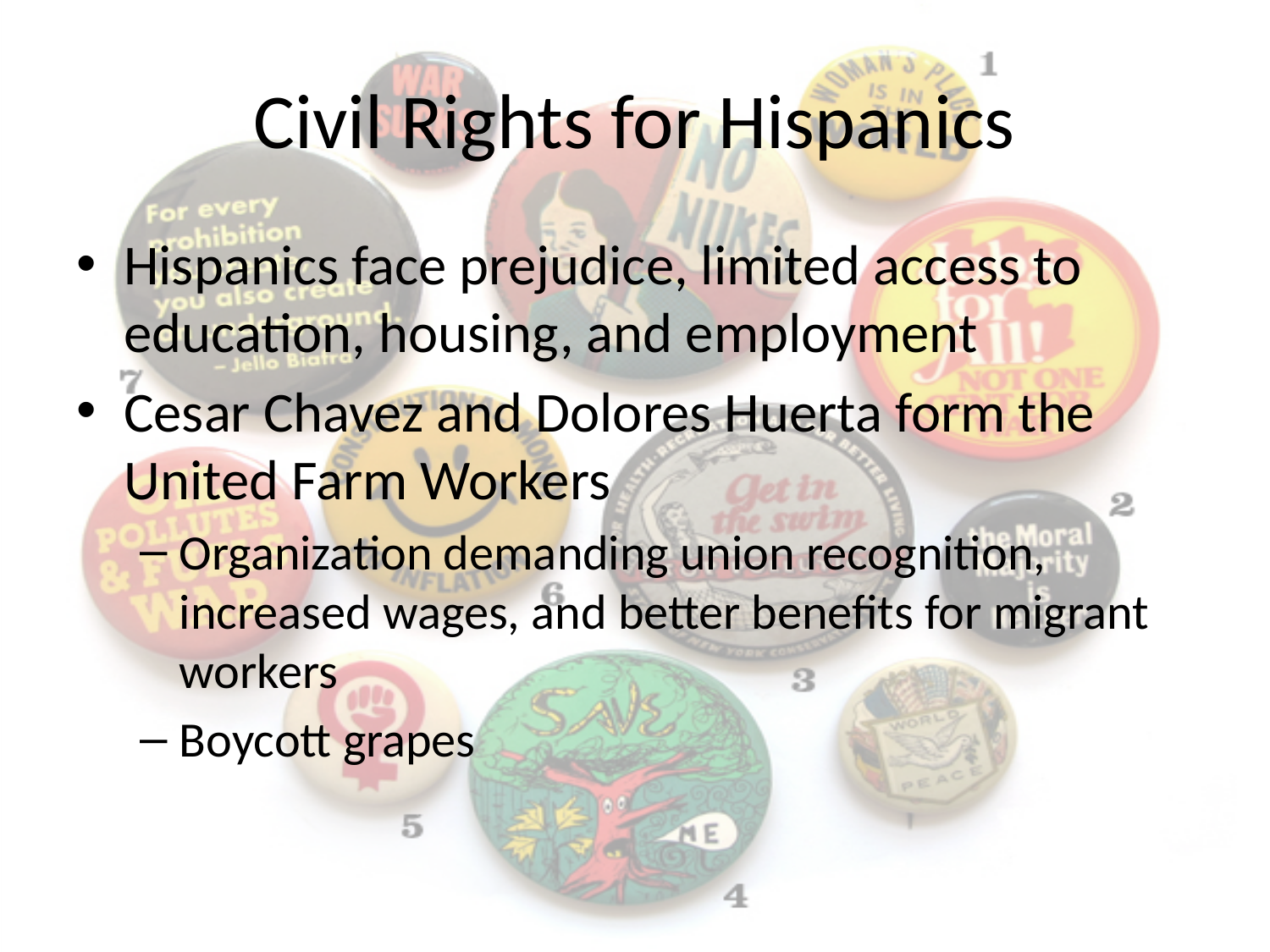

# Civil Rights for Hispanics
Hispanics face prejudice, limited access to education, housing, and employment
Cesar Chavez and Dolores Huerta form the United Farm Workers
Organization demanding union recognition, increased wages, and better benefits for migrant workers
Boycott grapes